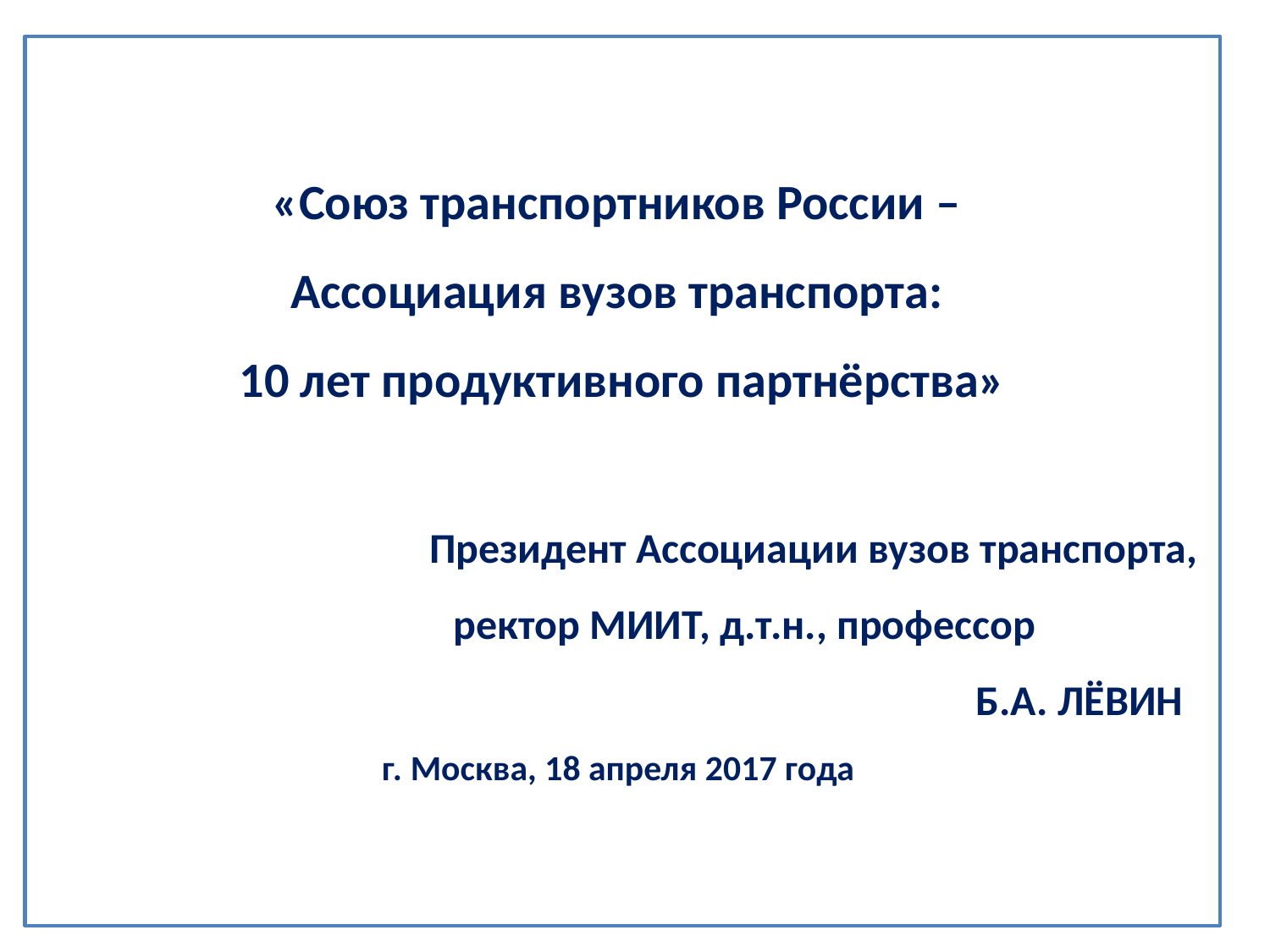

«Союз транспортников России –
Ассоциация вузов транспорта:
10 лет продуктивного партнёрства»

Президент Ассоциации вузов транспорта,
ректор МИИТ, д.т.н., профессор
                                                                                                Б.А. ЛЁВИН
г. Москва, 18 апреля 2017 года